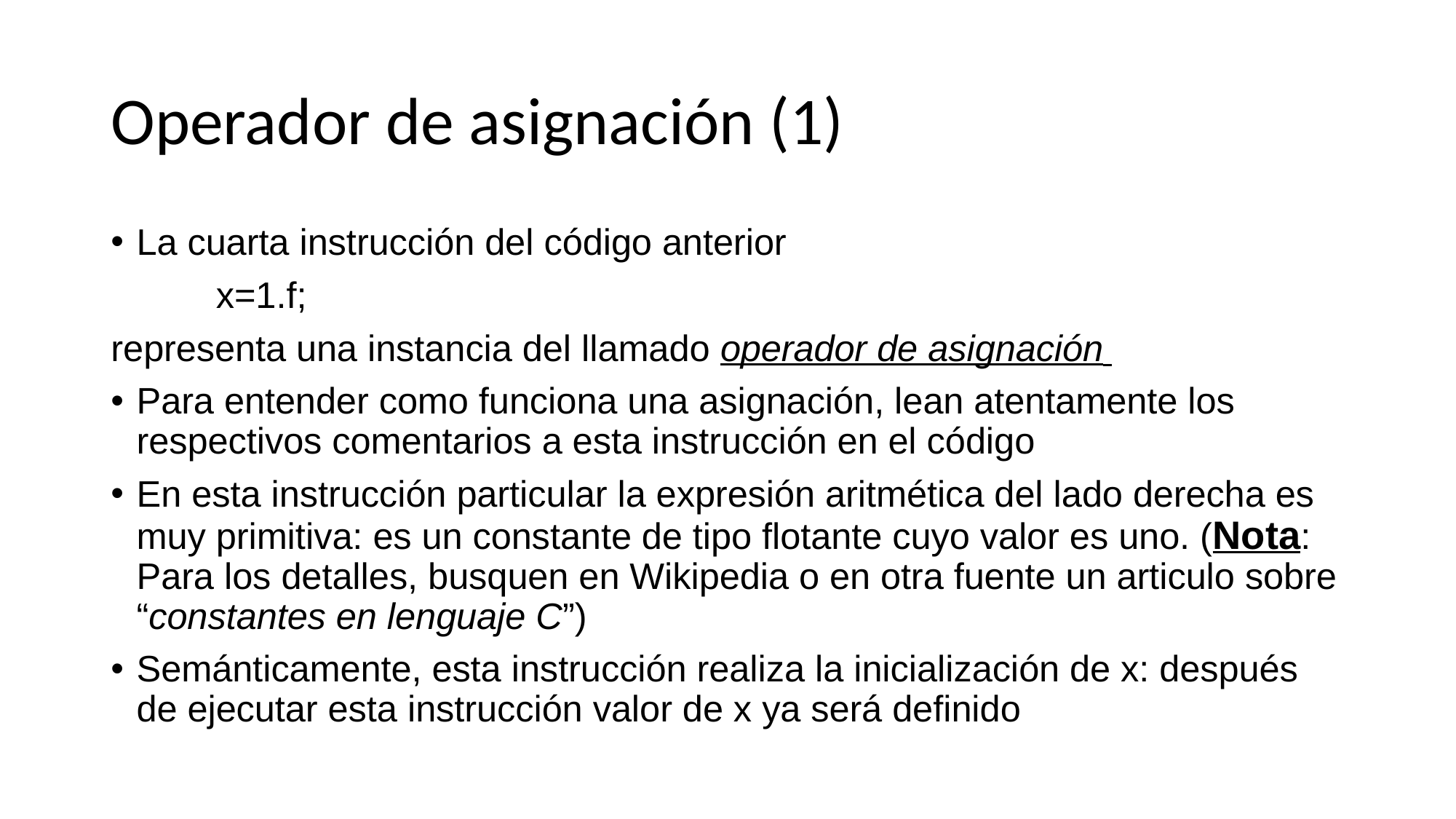

# Operador de asignación (1)
La cuarta instrucción del código anterior
		 x=1.f;
representa una instancia del llamado operador de asignación
Para entender como funciona una asignación, lean atentamente los respectivos comentarios a esta instrucción en el código
En esta instrucción particular la expresión aritmética del lado derecha es muy primitiva: es un constante de tipo flotante cuyo valor es uno. (Nota: Para los detalles, busquen en Wikipedia o en otra fuente un articulo sobre “constantes en lenguaje C”)
Semánticamente, esta instrucción realiza la inicialización de x: después de ejecutar esta instrucción valor de x ya será definido